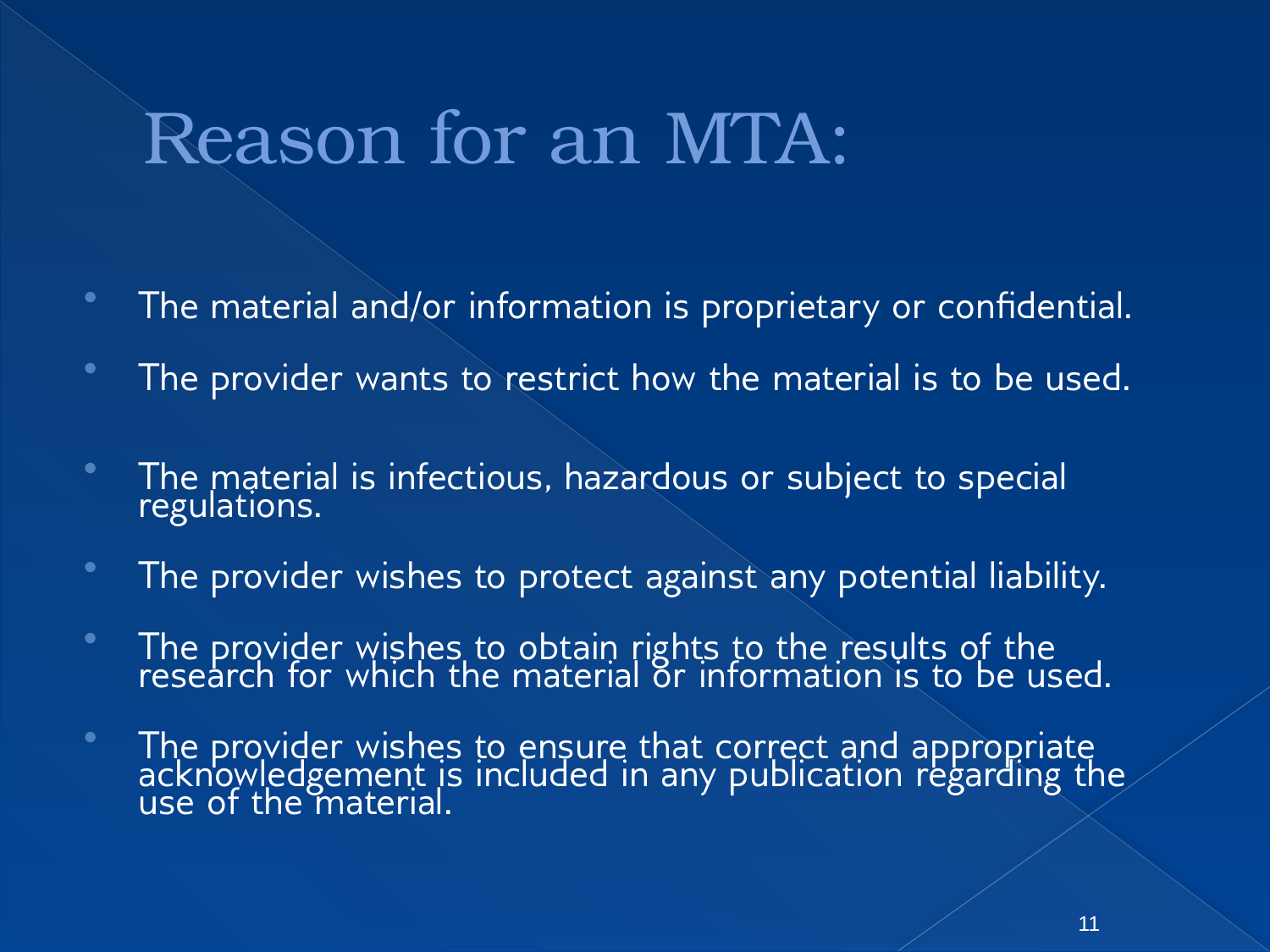

# Reason for an MTA:

The material and/or information is proprietary or confidential.

The provider wants to restrict how the material is to be used.

The material is infectious, hazardous or subject to special regulations.

The provider wishes to protect against any potential liability.

The provider wishes to obtain rights to the results of the research for which the material or information is to be used.

The provider wishes to ensure that correct and appropriate acknowledgement is included in any publication regarding the use of the material.
11